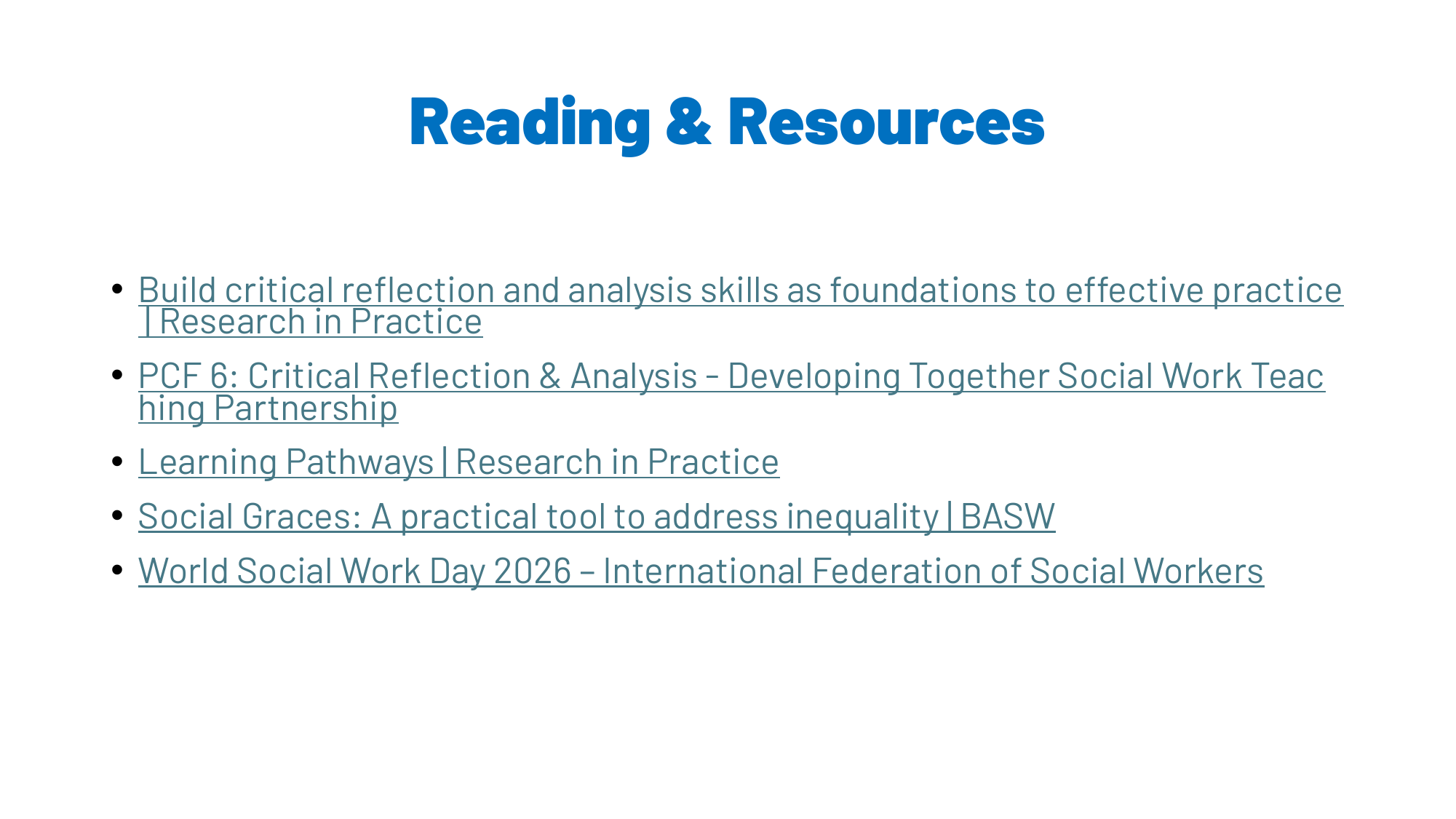

# Reading & Resources
Build critical reflection and analysis skills as foundations to effective practice | Research in Practice
PCF 6: Critical Reflection & Analysis - Developing Together Social Work Teaching Partnership
Learning Pathways | Research in Practice
Social Graces: A practical tool to address inequality | BASW
World Social Work Day 2026 – International Federation of Social Workers